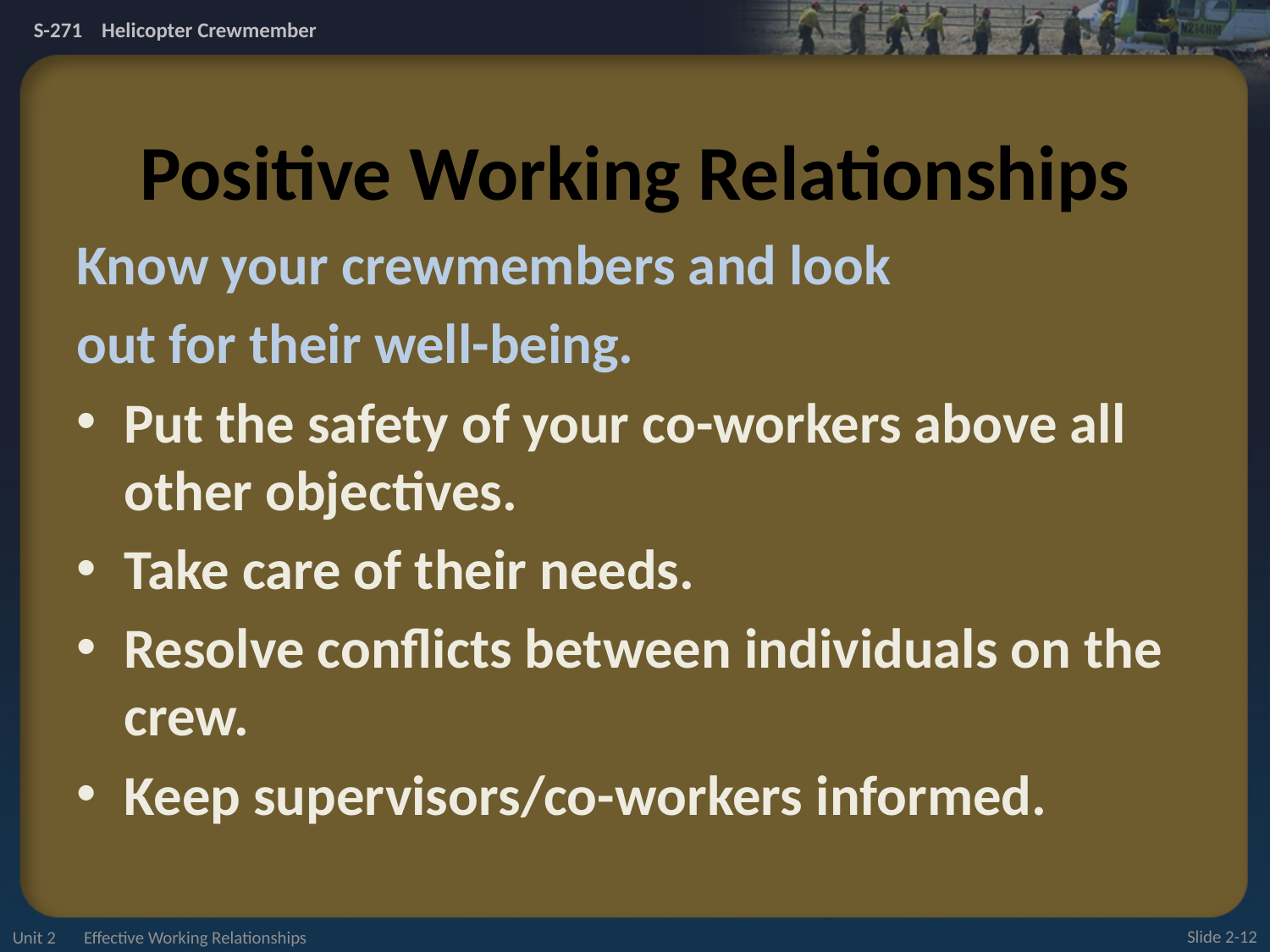

# Positive Working Relationships
Know your crewmembers and look
out for their well-being.
Put the safety of your co-workers above all other objectives.
Take care of their needs.
Resolve conflicts between individuals on the crew.
Keep supervisors/co-workers informed.
Unit 2       Effective Working Relationships

Slide 2-12